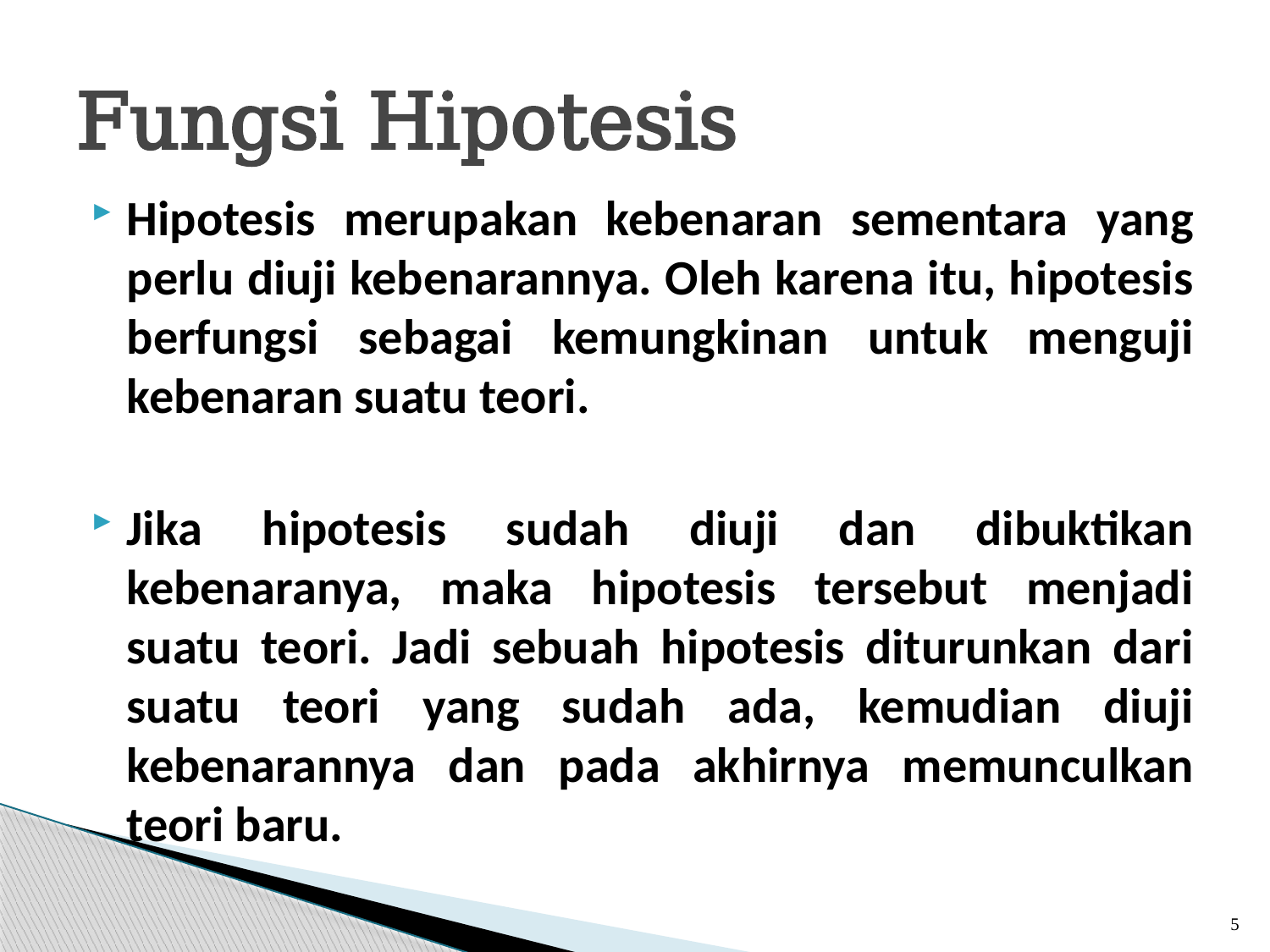

# Fungsi Hipotesis
Hipotesis merupakan kebenaran sementara yang perlu diuji kebenarannya. Oleh karena itu, hipotesis berfungsi sebagai kemungkinan untuk menguji kebenaran suatu teori.

Jika hipotesis sudah diuji dan dibuktikan kebenaranya, maka hipotesis tersebut menjadi suatu teori. Jadi sebuah hipotesis diturunkan dari suatu teori yang sudah ada, kemudian diuji kebenarannya dan pada akhirnya memunculkan teori baru.

5